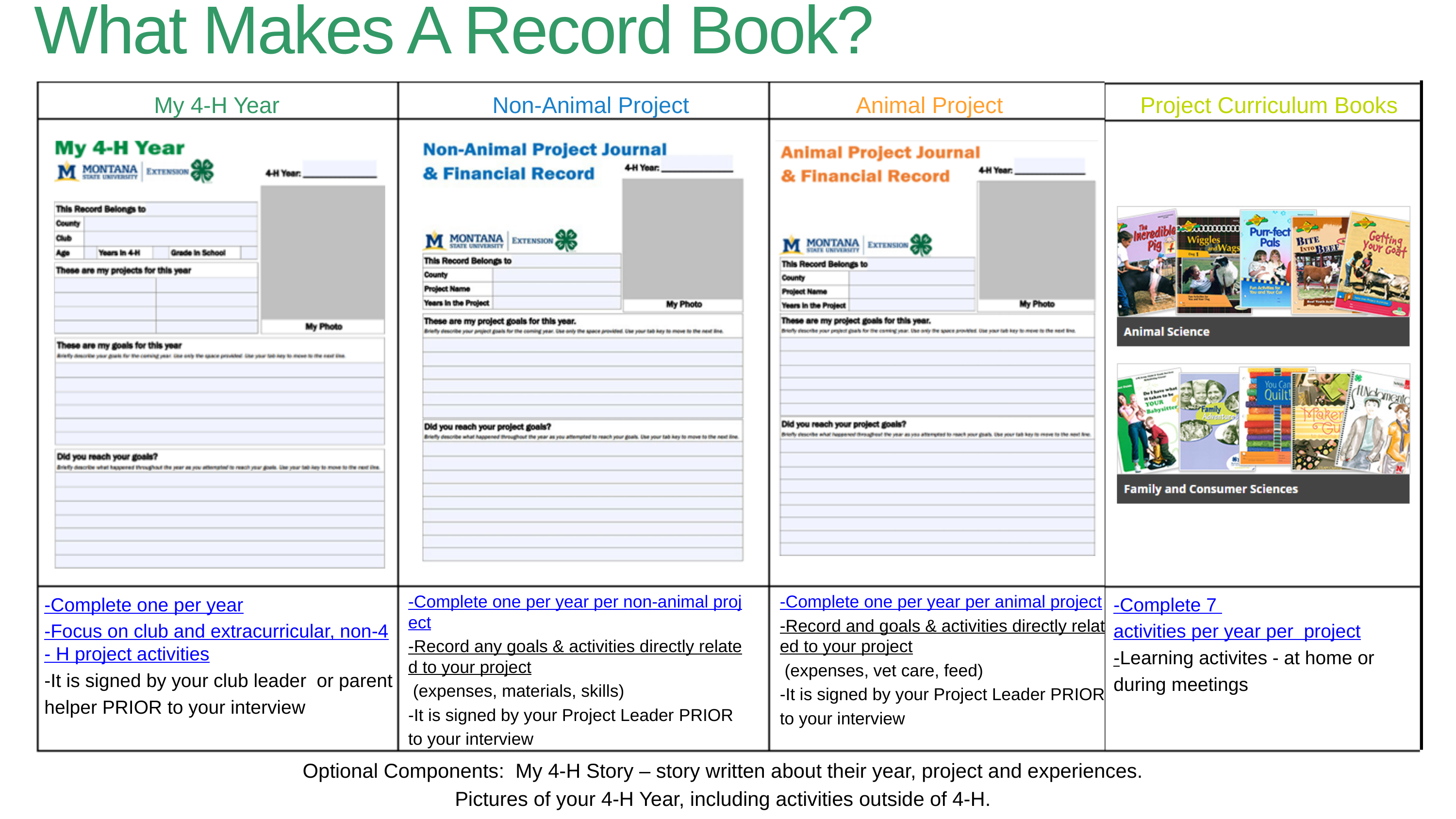

What Makes A Record Book?

My 4-H Year
Non-Animal Project
Animal Project
Project Curriculum Books

Second Subheader

-Complete one per year per non-animal project
-Record any goals & activities directly related to your project (expenses, materials, skills)
-It is signed by your Project Leader PRIOR to your interview

-Complete one per year per animal project
-Record and goals & activities directly related to your project (expenses, vet care, feed)
-It is signed by your Project Leader PRIOR to your interview
-Complete one per year
-Focus on club and extracurricular, non-4- H project activities
-It is signed by your club leader  or parent helper PRIOR to your interview
-Complete 7 activities per year per  project
-Learning activites - at home or during meetings
Optional Components:  My 4-H Story – story written about their year, project and experiences.
Pictures of your 4-H Year, including activities outside of 4-H.